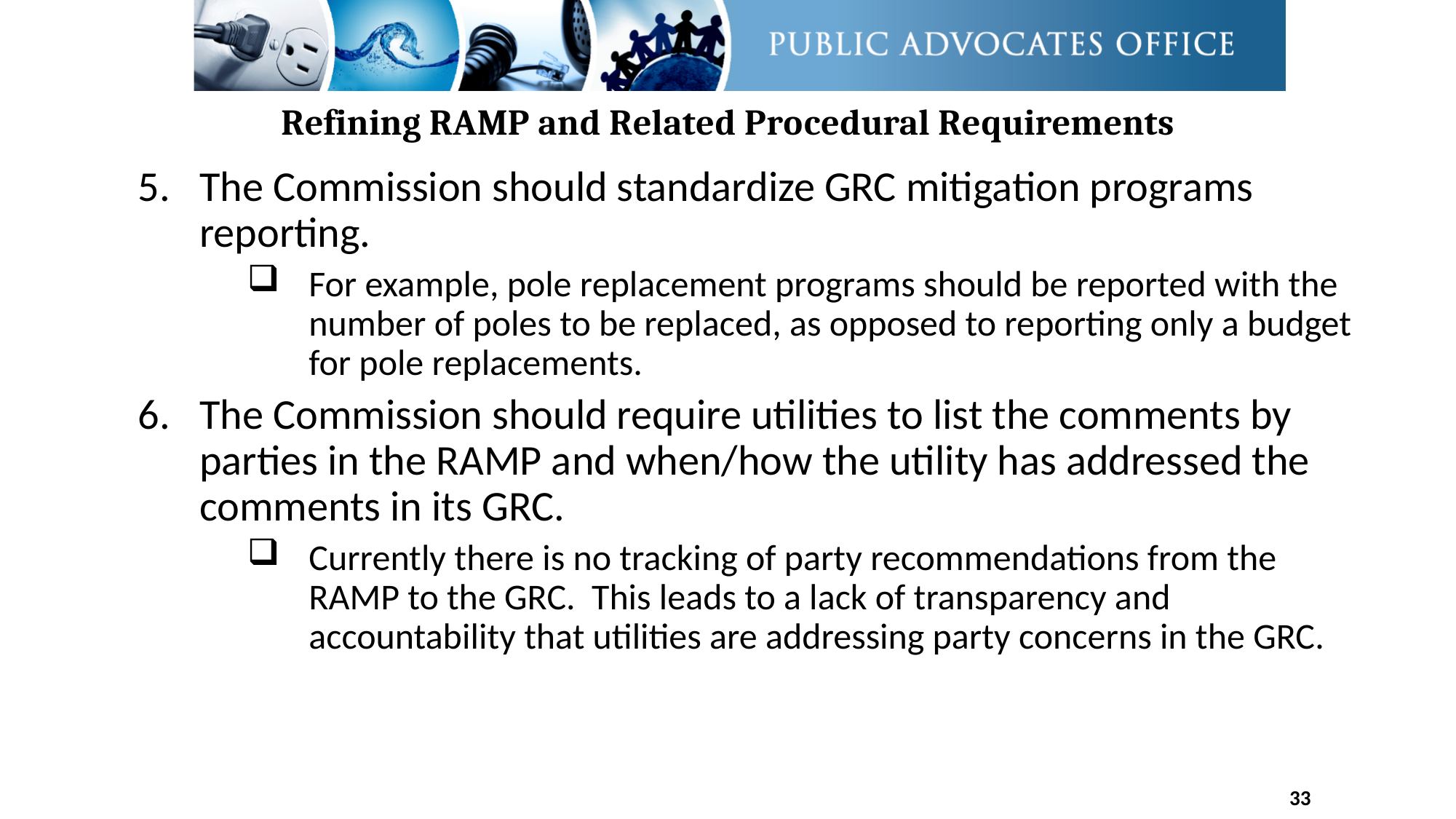

Refining RAMP and Related Procedural Requirements
The Commission should standardize GRC mitigation programs reporting.
For example, pole replacement programs should be reported with the number of poles to be replaced, as opposed to reporting only a budget for pole replacements.
The Commission should require utilities to list the comments by parties in the RAMP and when/how the utility has addressed the comments in its GRC.
Currently there is no tracking of party recommendations from the RAMP to the GRC.  This leads to a lack of transparency and accountability that utilities are addressing party concerns in the GRC.

33